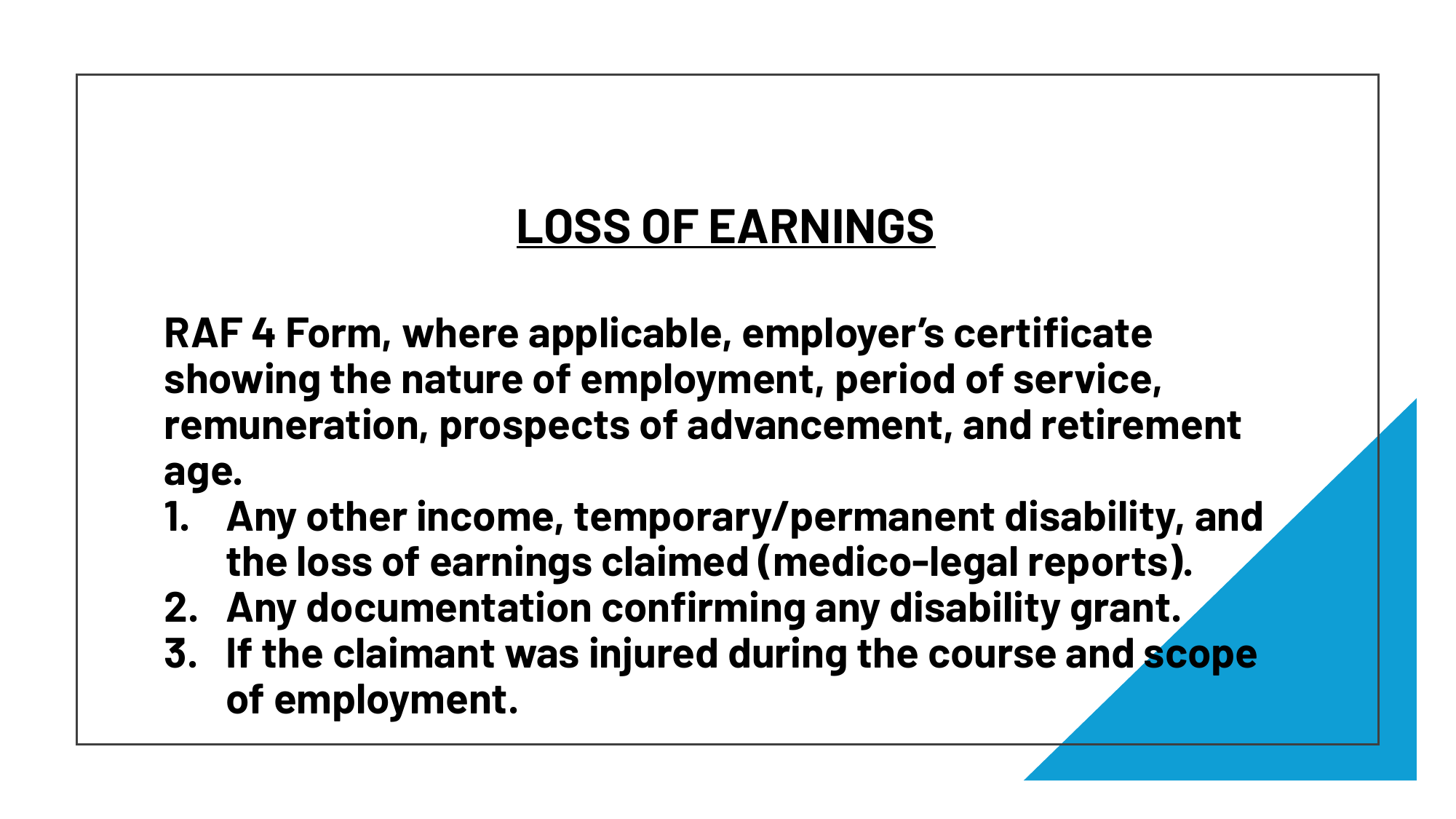

Loss of Earnings

RAF 4 Form, where applicable, employer’s certificate showing the nature of employment, period of service, remuneration, prospects of advancement, and retirement age.
Any other income, temporary/permanent disability, and the loss of earnings claimed (medico-legal reports).
Any documentation confirming any disability grant.
If the claimant was injured during the course and scope of employment.